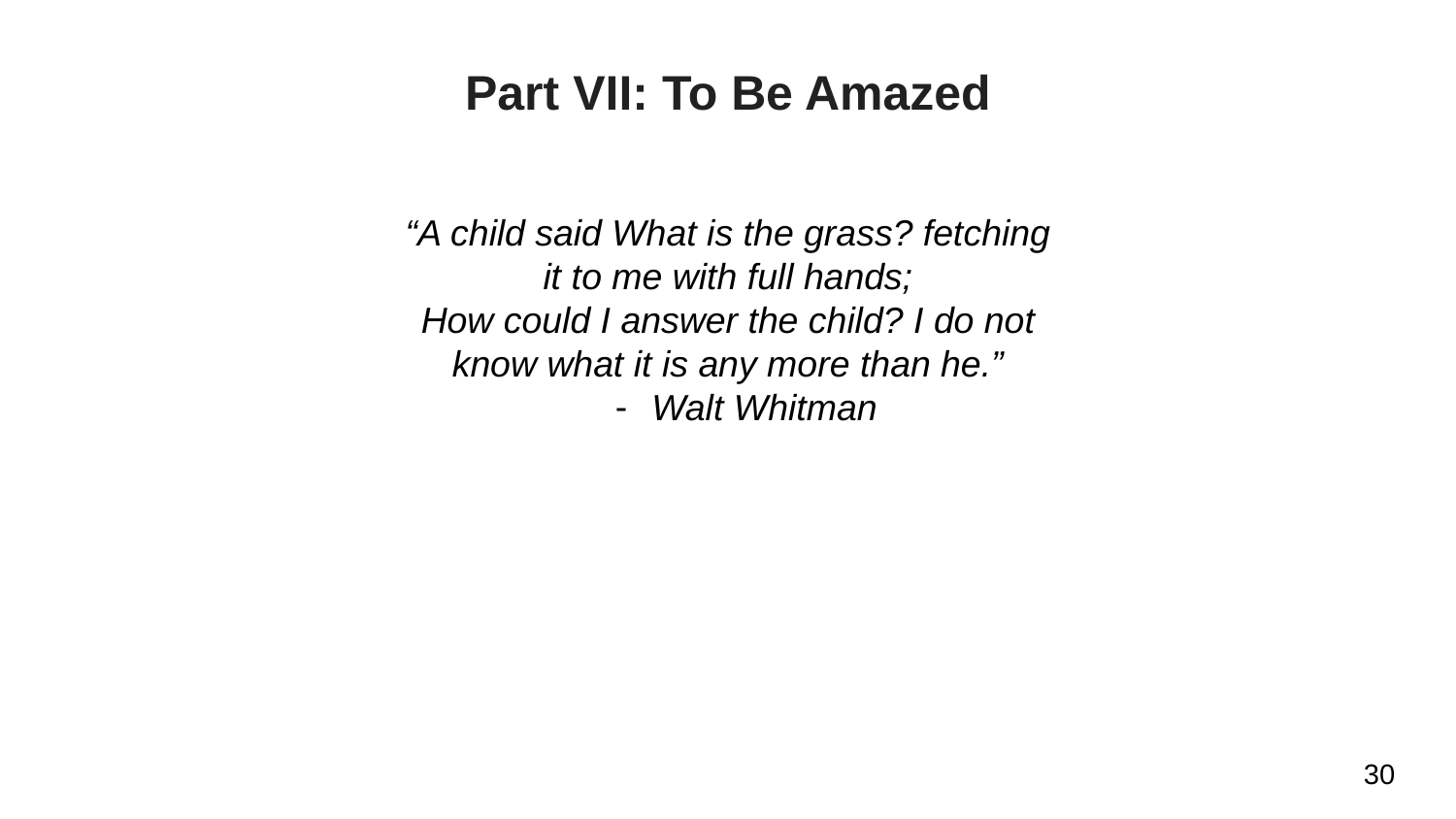

# Part VII: To Be Amazed
“A child said What is the grass? fetching
it to me with full hands;
How could I answer the child? I do not
know what it is any more than he.”
Walt Whitman
30